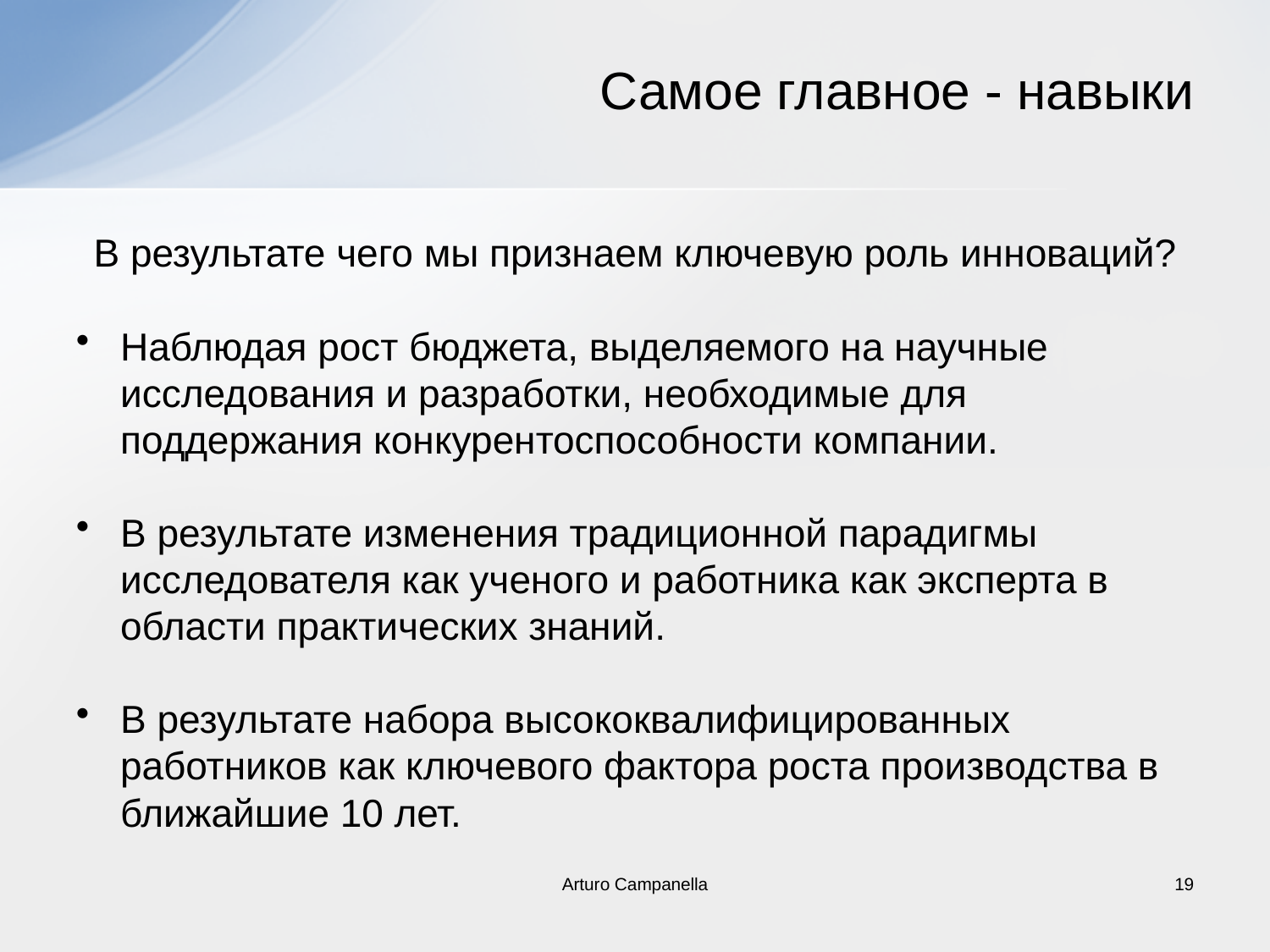

# Самое главное - навыки

В результате чего мы признаем ключевую роль инноваций?

Наблюдая рост бюджета, выделяемого на научные исследования и разработки, необходимые для поддержания конкурентоспособности компании.

В результате изменения традиционной парадигмы исследователя как ученого и работника как эксперта в области практических знаний.

В результате набора высококвалифицированных работников как ключевого фактора роста производства в ближайшие 10 лет.

Arturo Campanella
19